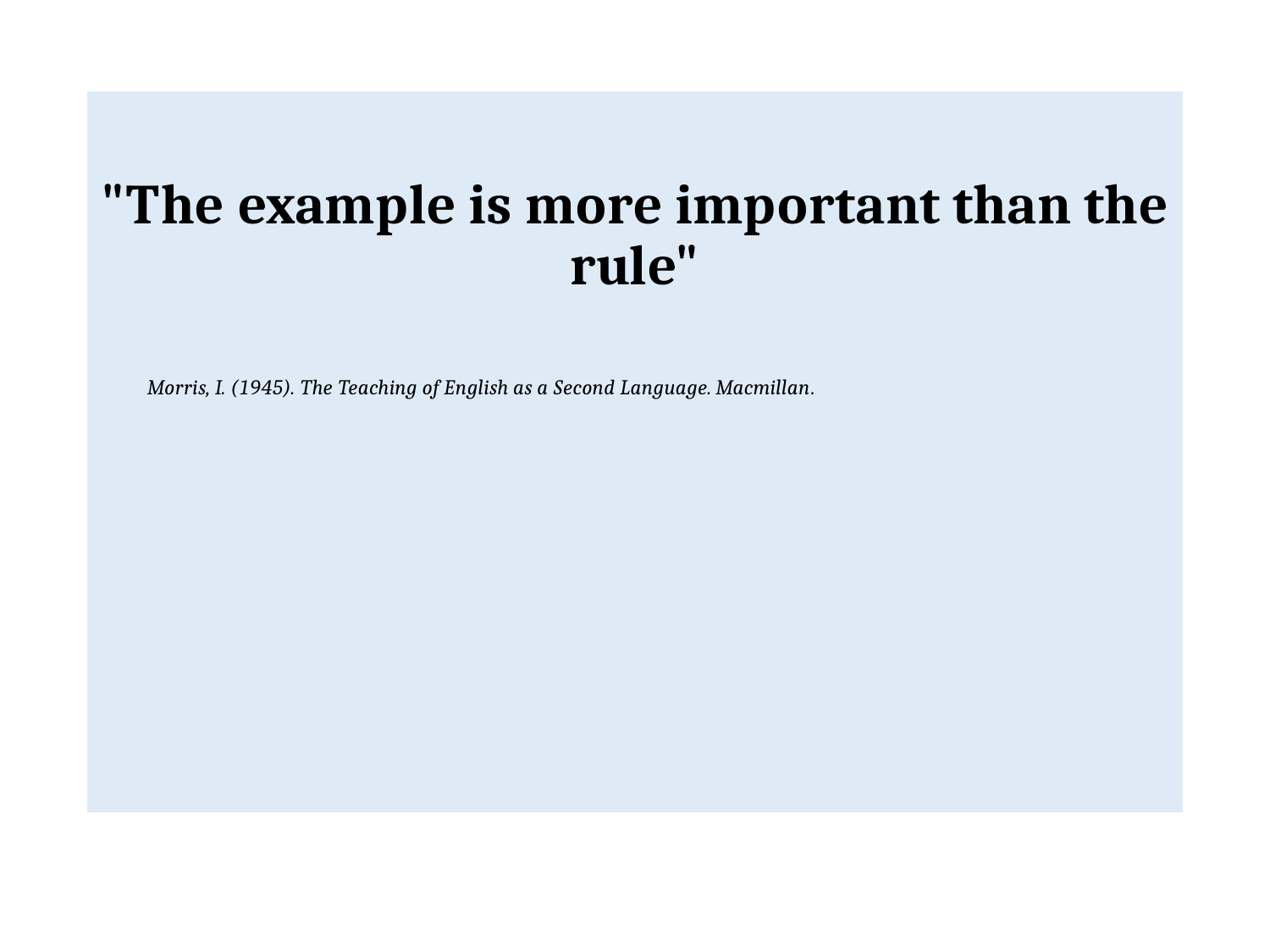

"The example is more important than the rule"

Morris, I. (1945). The Teaching of English as a Second Language. Macmillan.